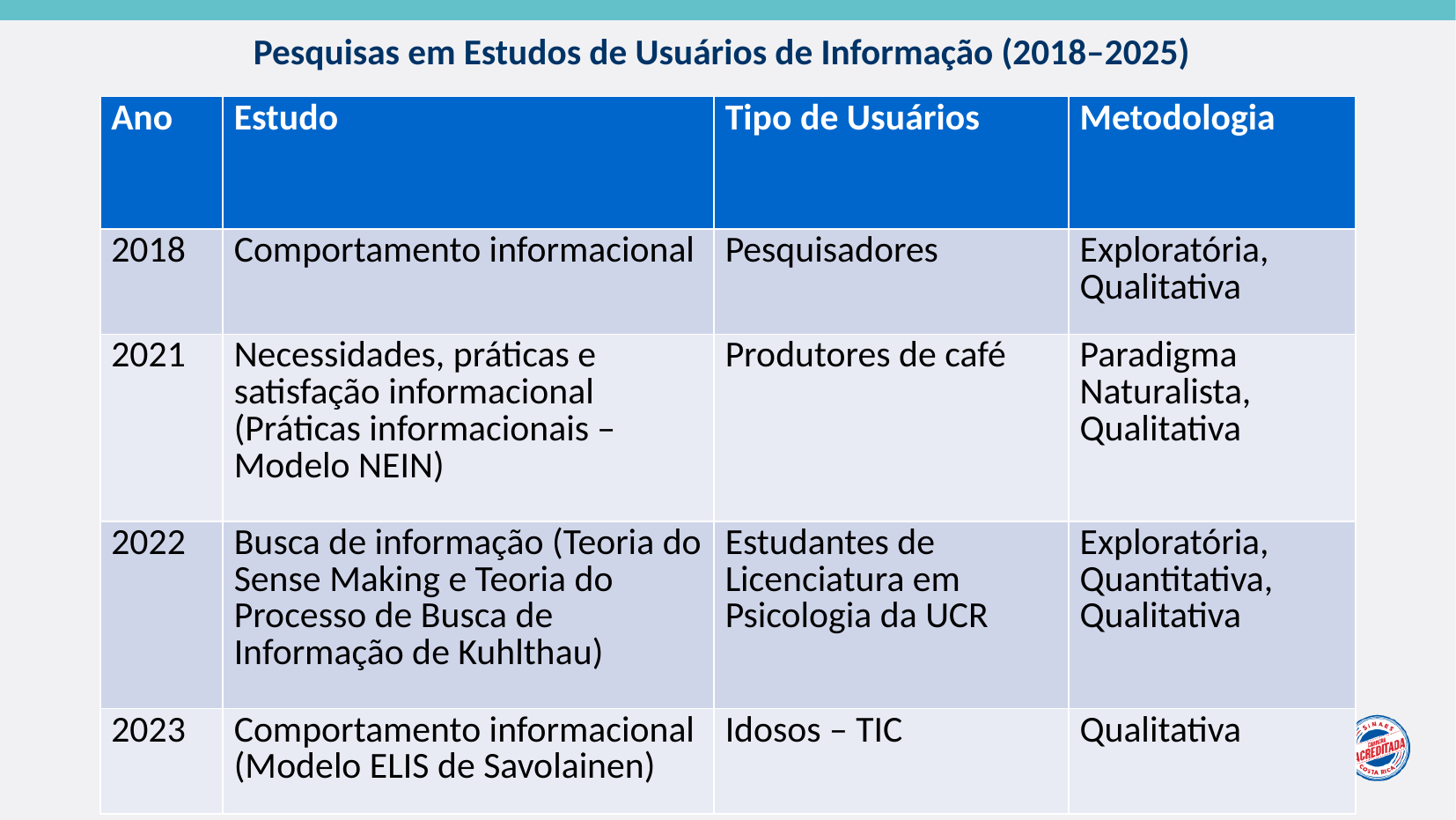

Pesquisas em Estudos de Usuários de Informação (2018–2025)
| Ano | Estudo | Tipo de Usuários | Metodologia |
| --- | --- | --- | --- |
| 2018 | Comportamento informacional | Pesquisadores | Exploratória, Qualitativa |
| 2021 | Necessidades, práticas e satisfação informacional (Práticas informacionais – Modelo NEIN) | Produtores de café | Paradigma Naturalista, Qualitativa |
| 2022 | Busca de informação (Teoria do Sense Making e Teoria do Processo de Busca de Informação de Kuhlthau) | Estudantes de Licenciatura em Psicologia da UCR | Exploratória, Quantitativa, Qualitativa |
| 2023 | Comportamento informacional (Modelo ELIS de Savolainen) | Idosos – TIC | Qualitativa |